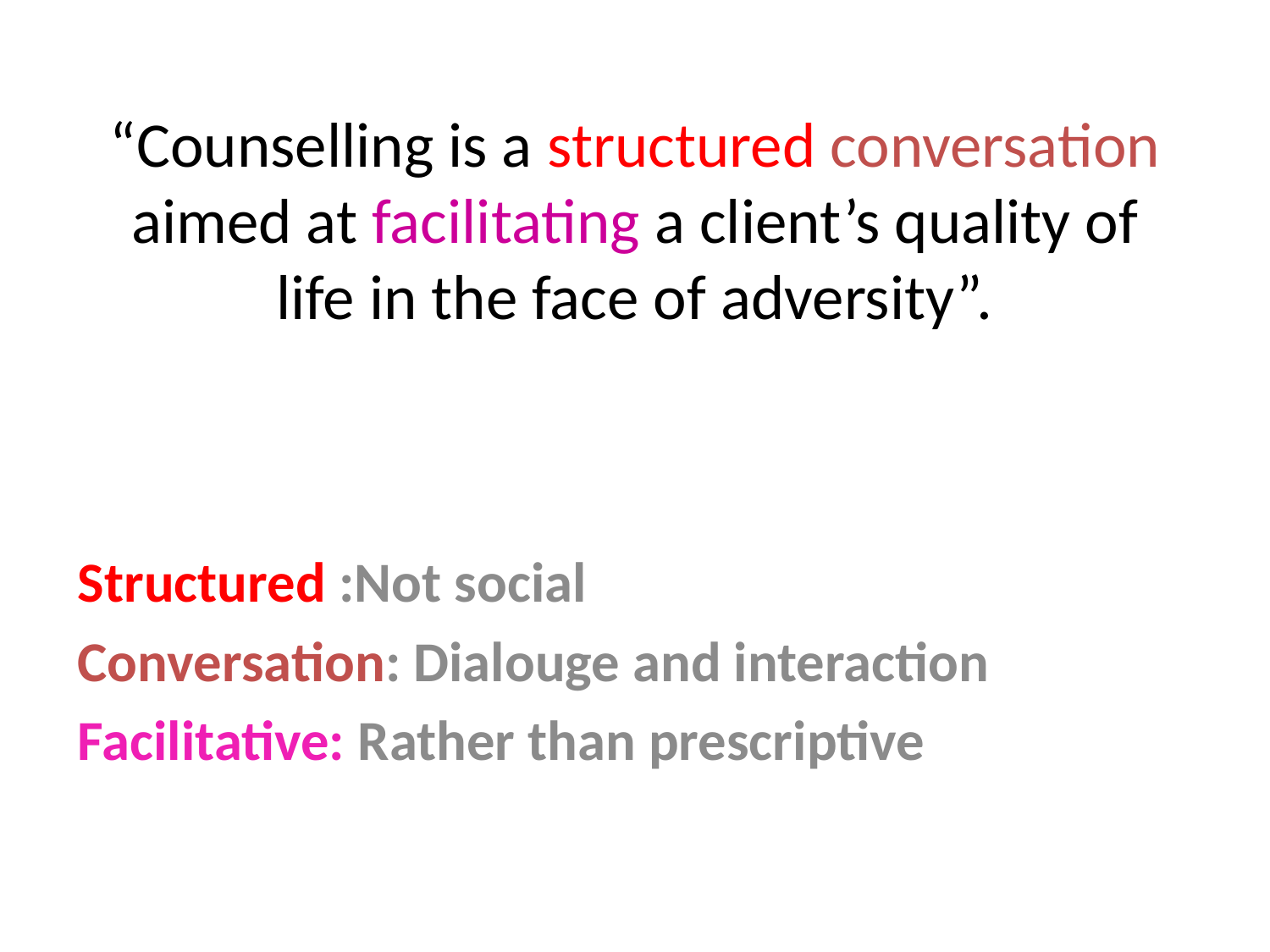

# “Counselling is a structured conversation aimed at facilitating a client’s quality of life in the face of adversity”.
Structured :Not social
Conversation: Dialouge and interaction
Facilitative: Rather than prescriptive